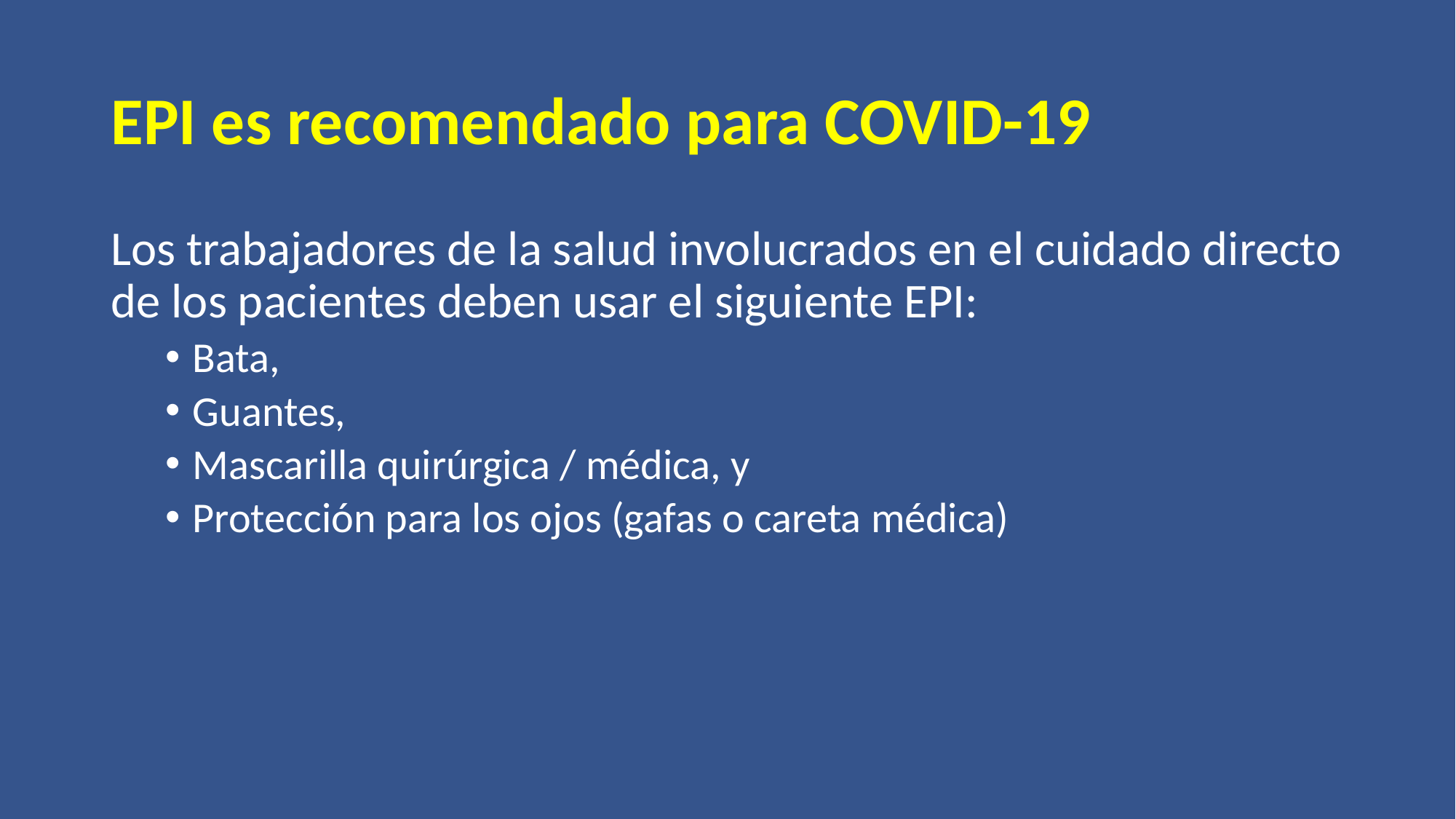

# EPI es recomendado para COVID-19
Los trabajadores de la salud involucrados en el cuidado directo de los pacientes deben usar el siguiente EPI:
Bata,
Guantes,
Mascarilla quirúrgica / médica, y
Protección para los ojos (gafas o careta médica)